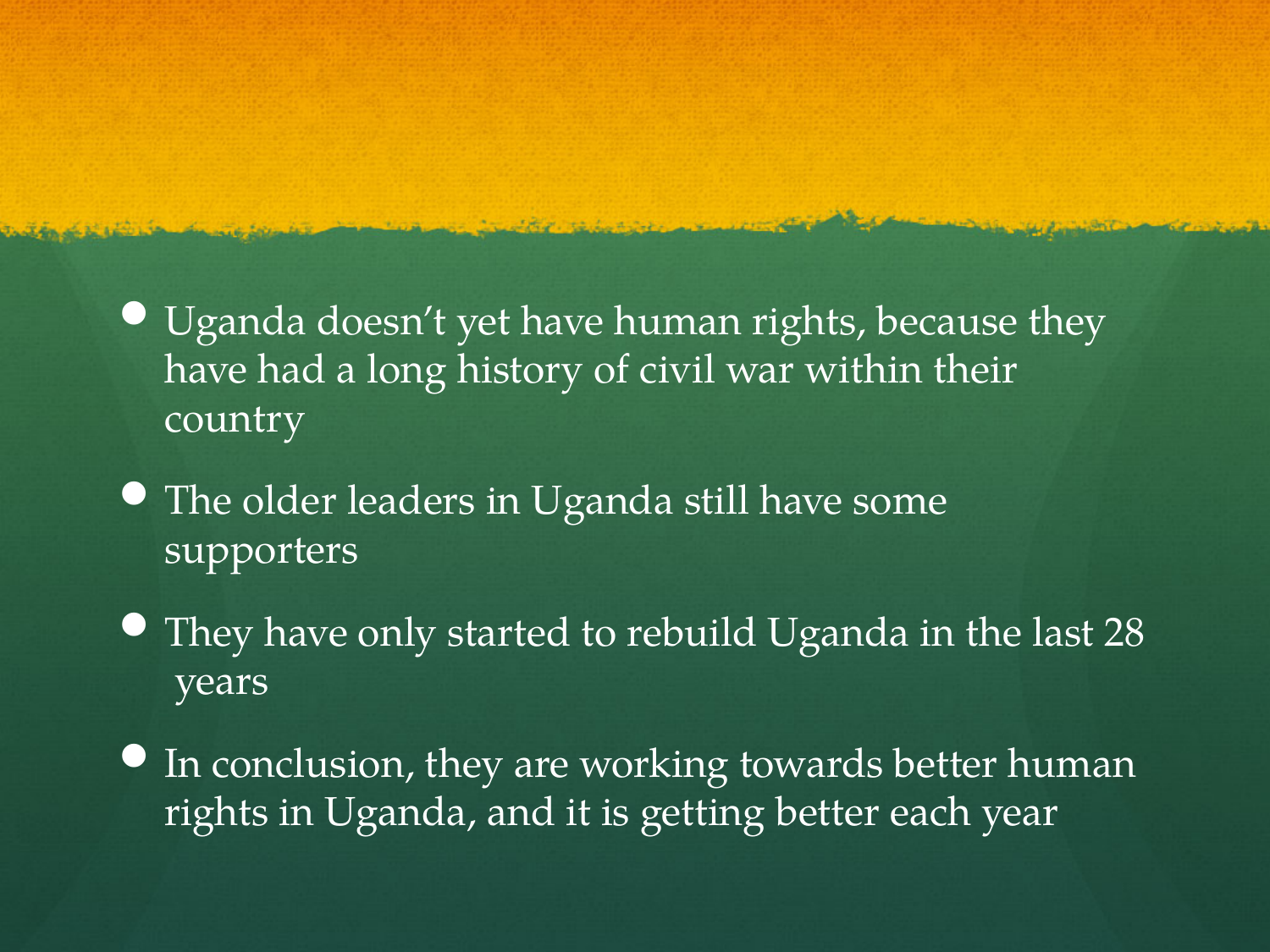

#
Uganda doesn’t yet have human rights, because they have had a long history of civil war within their country
The older leaders in Uganda still have some supporters
They have only started to rebuild Uganda in the last 28  years
In conclusion, they are working towards better human rights in Uganda, and it is getting better each year